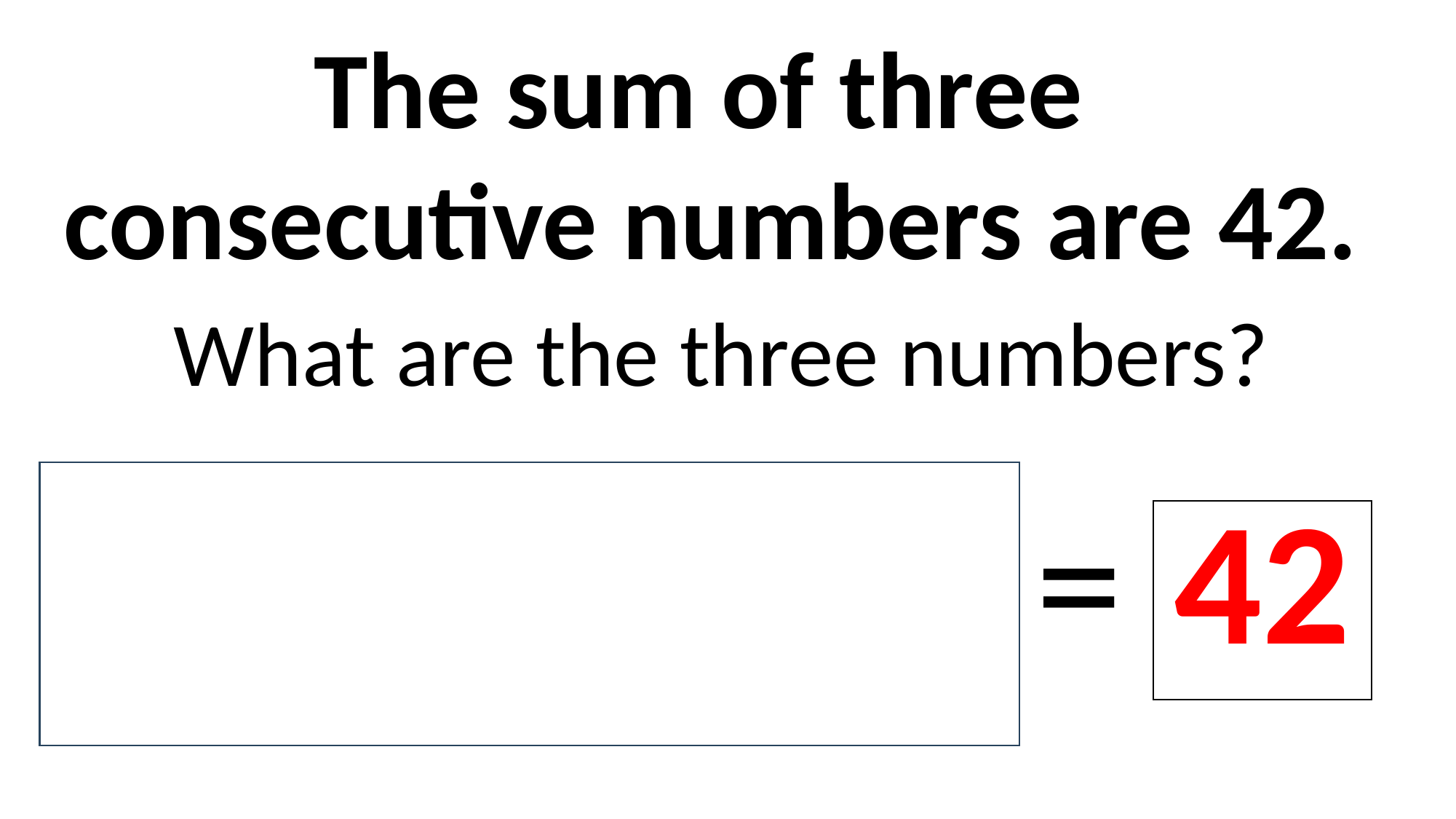

The sum of three
consecutive numbers are 42.
What are the three numbers?

|  | + |  | + |  | = | 42 |
| --- | --- | --- | --- | --- | --- | --- |
13
14
15